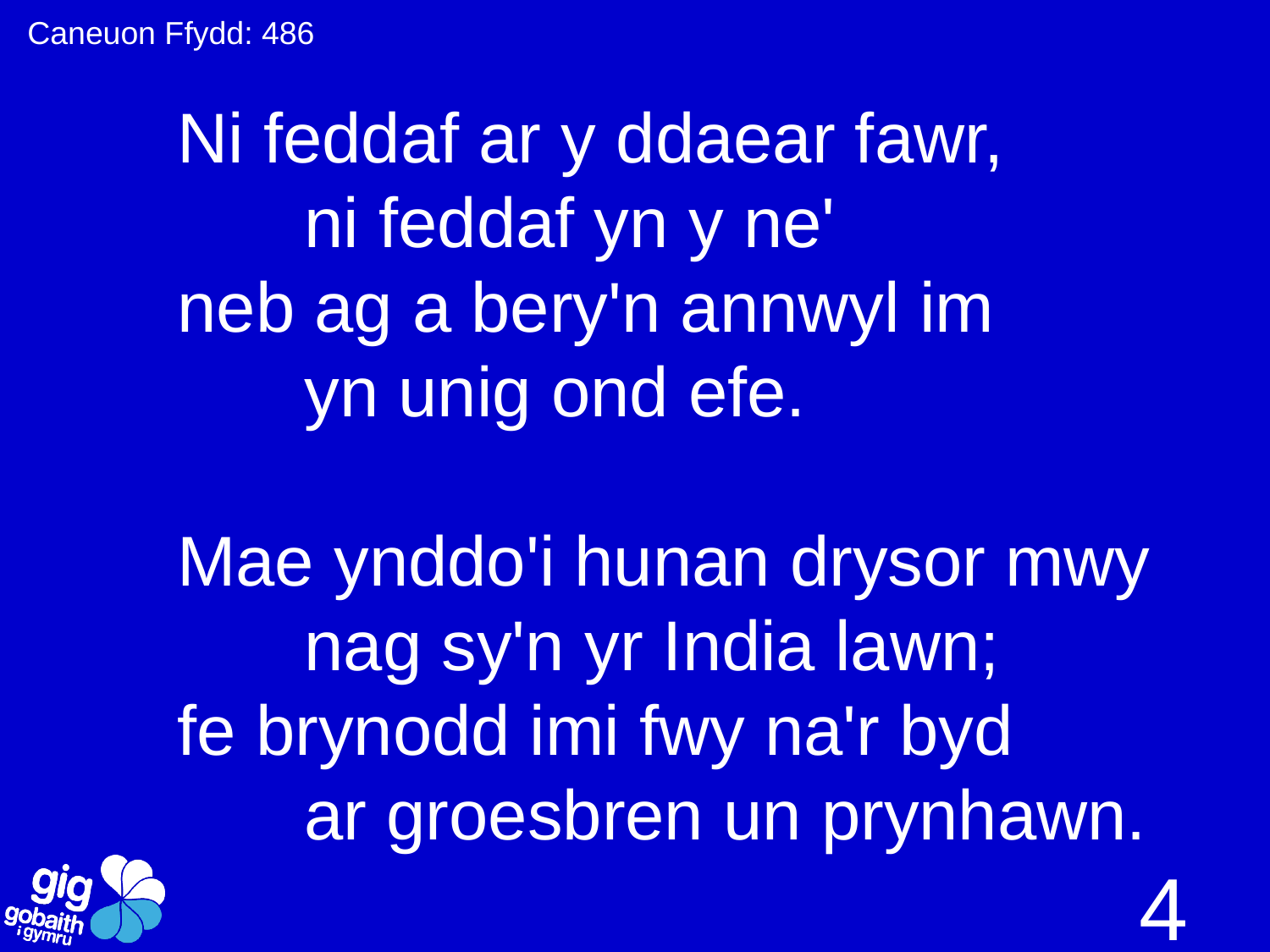

Caneuon Ffydd: 486
Ni feddaf ar y ddaear fawr,
	ni feddaf yn y ne'
neb ag a bery'n annwyl im
	yn unig ond efe.

Mae ynddo'i hunan drysor mwy
	nag sy'n yr India lawn;
fe brynodd imi fwy na'r byd
	ar groesbren un prynhawn.
4